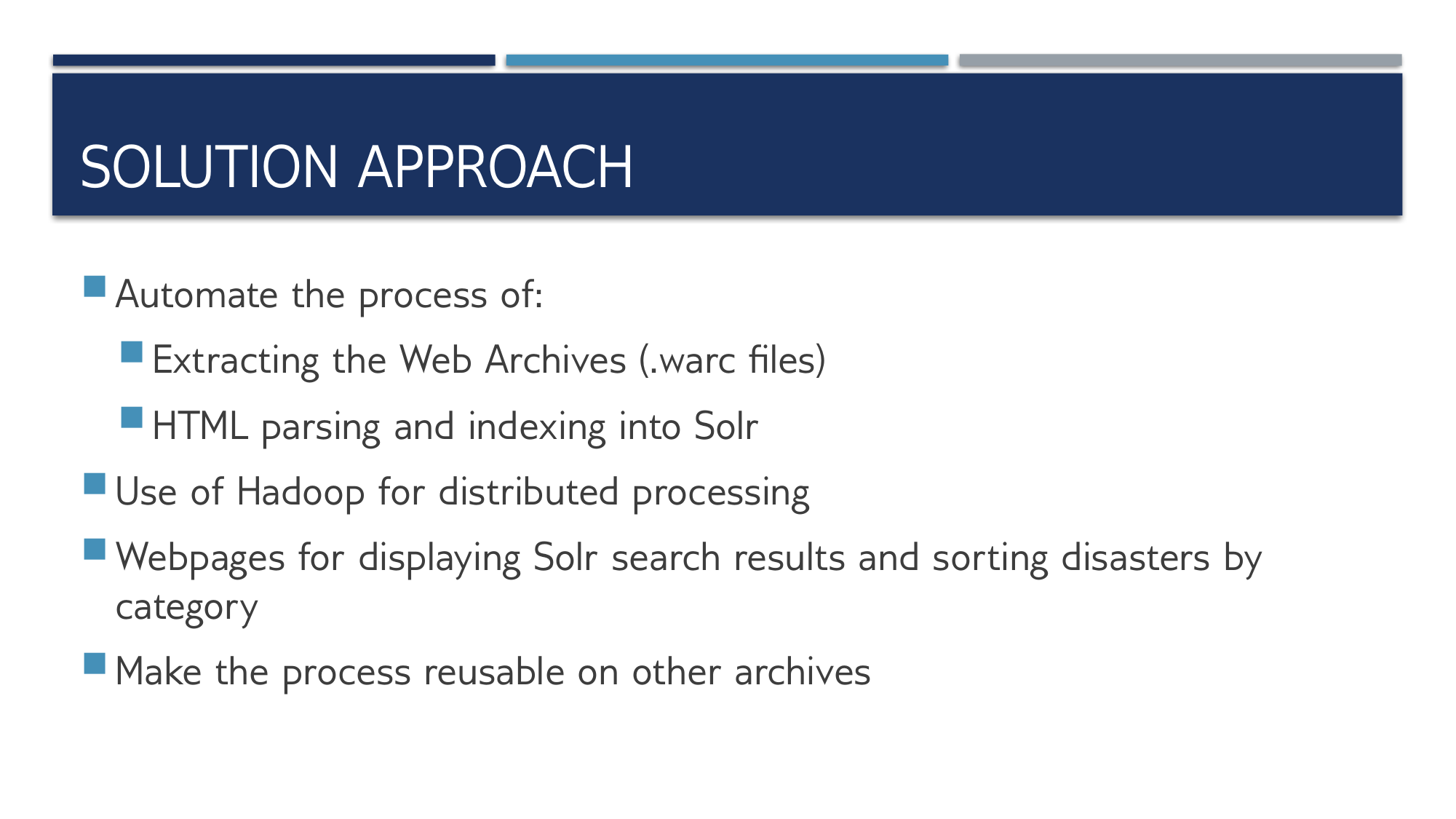

# Solution Approach
Automate the process of:
Extracting the Web Archives (.warc files)
HTML parsing and indexing into Solr
Use of Hadoop for distributed processing
Webpages for displaying Solr search results and sorting disasters by category
Make the process reusable on other archives